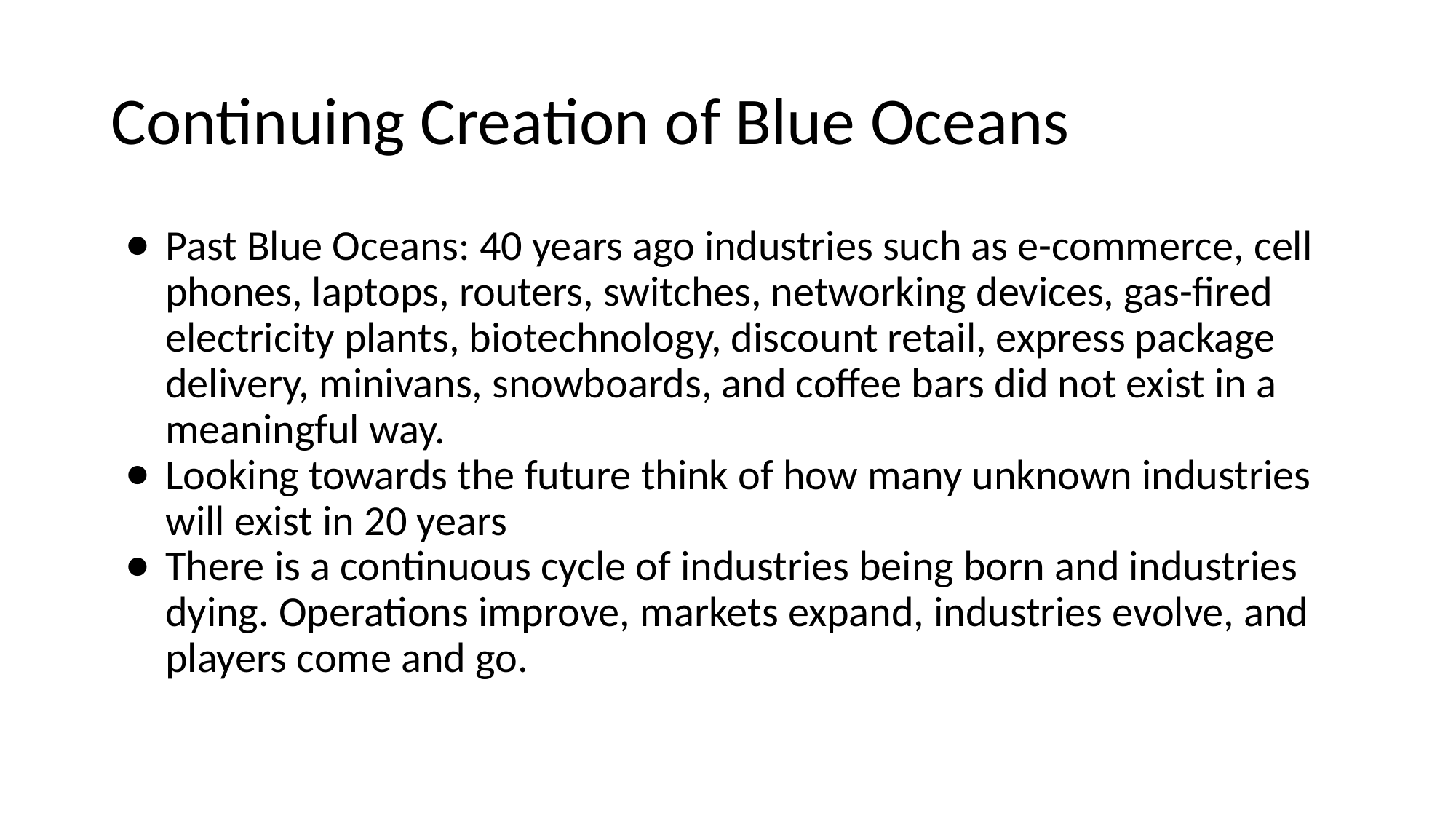

# Continuing Creation of Blue Oceans
Past Blue Oceans: 40 years ago industries such as e-commerce, cell phones, laptops, routers, switches, networking devices, gas-fired electricity plants, biotechnology, discount retail, express package delivery, minivans, snowboards, and coffee bars did not exist in a meaningful way.
Looking towards the future think of how many unknown industries will exist in 20 years
There is a continuous cycle of industries being born and industries dying. Operations improve, markets expand, industries evolve, and players come and go.